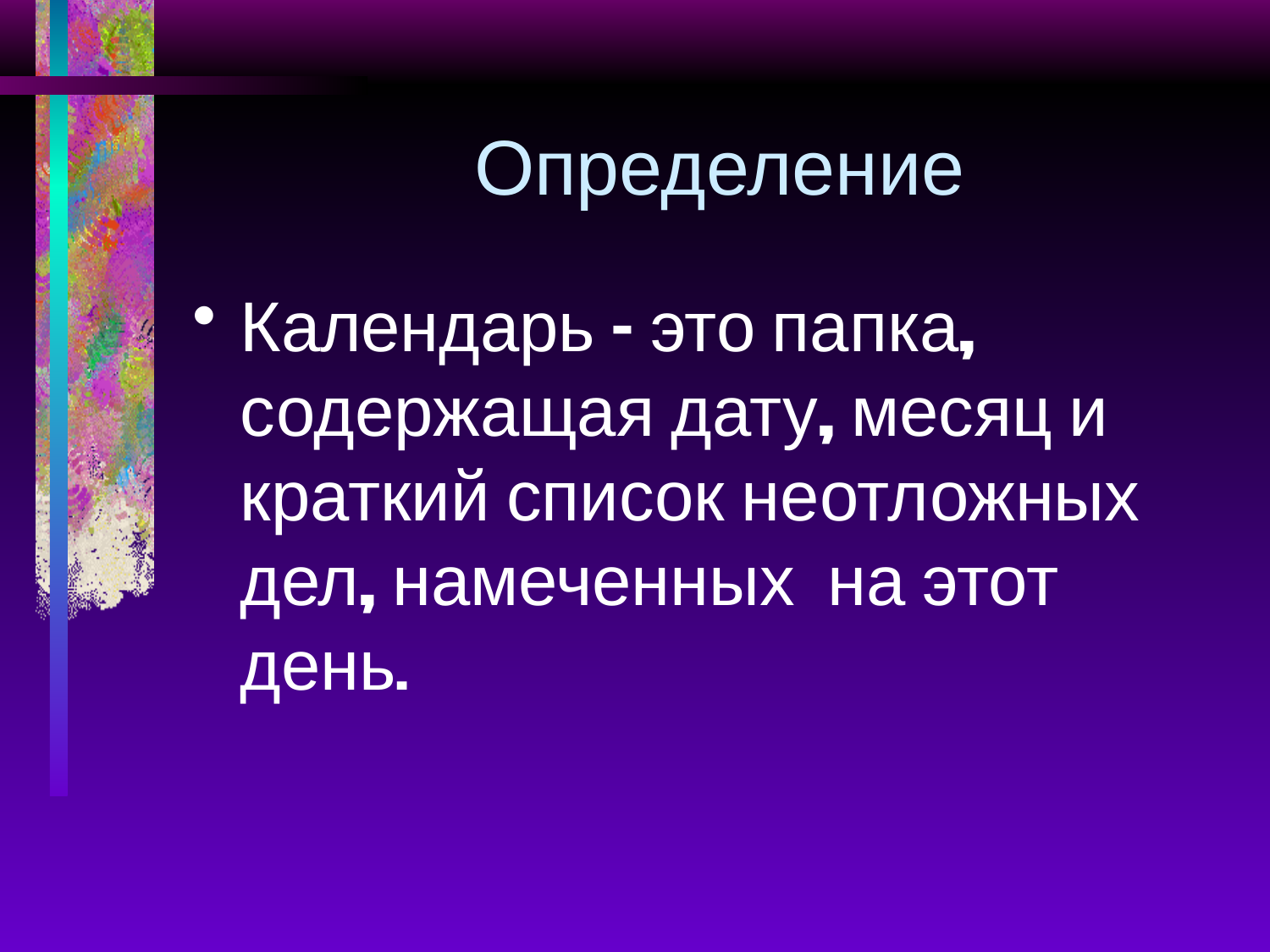

# Определение
Календарь – это папка, содержащая дату, месяц и краткий список неотложных дел, намеченных  на этот день.